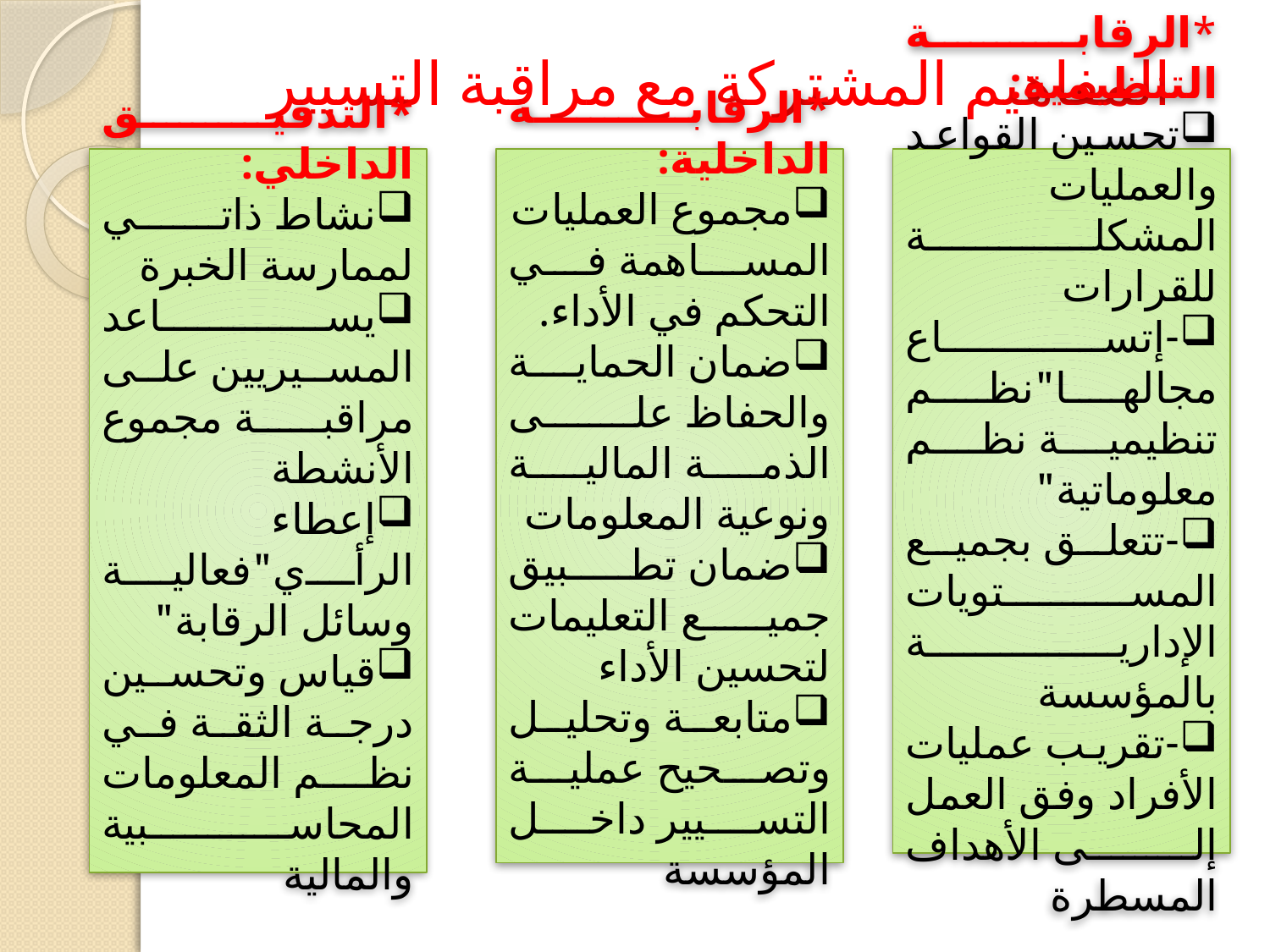

# المفاهيم المشتركة مع مراقبة التسيير
*التدقيق الداخلي:
نشاط ذاتي لممارسة الخبرة
يساعد المسيريين على مراقبة مجموع الأنشطة
إعطاء الرأي"فعالية وسائل الرقابة"
قياس وتحسين درجة الثقة في نظم المعلومات المحاسبية والمالية

*الرقابة الداخلية:
مجموع العمليات المساهمة في التحكم في الأداء.
ضمان الحماية والحفاظ على الذمة المالية ونوعية المعلومات
ضمان تطبيق جميع التعليمات لتحسين الأداء
متابعة وتحليل وتصحيح عملية التسيير داخل المؤسسة

*الرقابة التنظيمية:
تحسين القواعد والعمليات المشكلة للقرارات
-إتساع مجالها"نظم تنظيمية نظم معلوماتية"
-تتعلق بجميع المستويات الإدارية بالمؤسسة
-تقريب عمليات الأفراد وفق العمل إلى الأهداف المسطرة